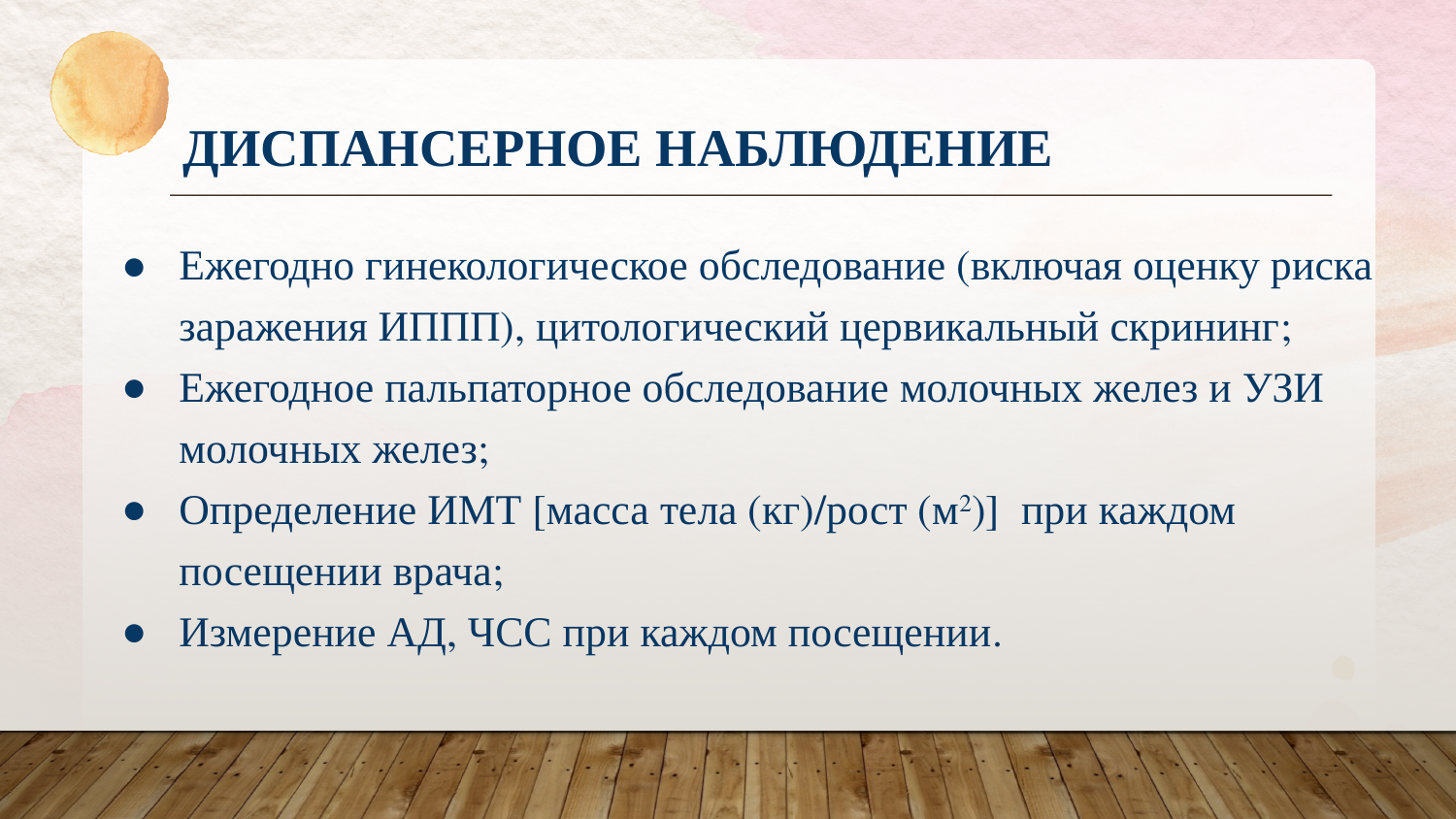

# Диспансерное наблюдение
Ежегодно гинекологическое обследование (включая оценку риска заражения ИППП), цитологический цервикальный скрининг;
Ежегодное пальпаторное обследование молочных желез и УЗИ молочных желез;
Определение ИМТ [масса тела (кг)/рост (м2)]  при каждом посещении врача;
Измерение АД, ЧСС при каждом посещении.